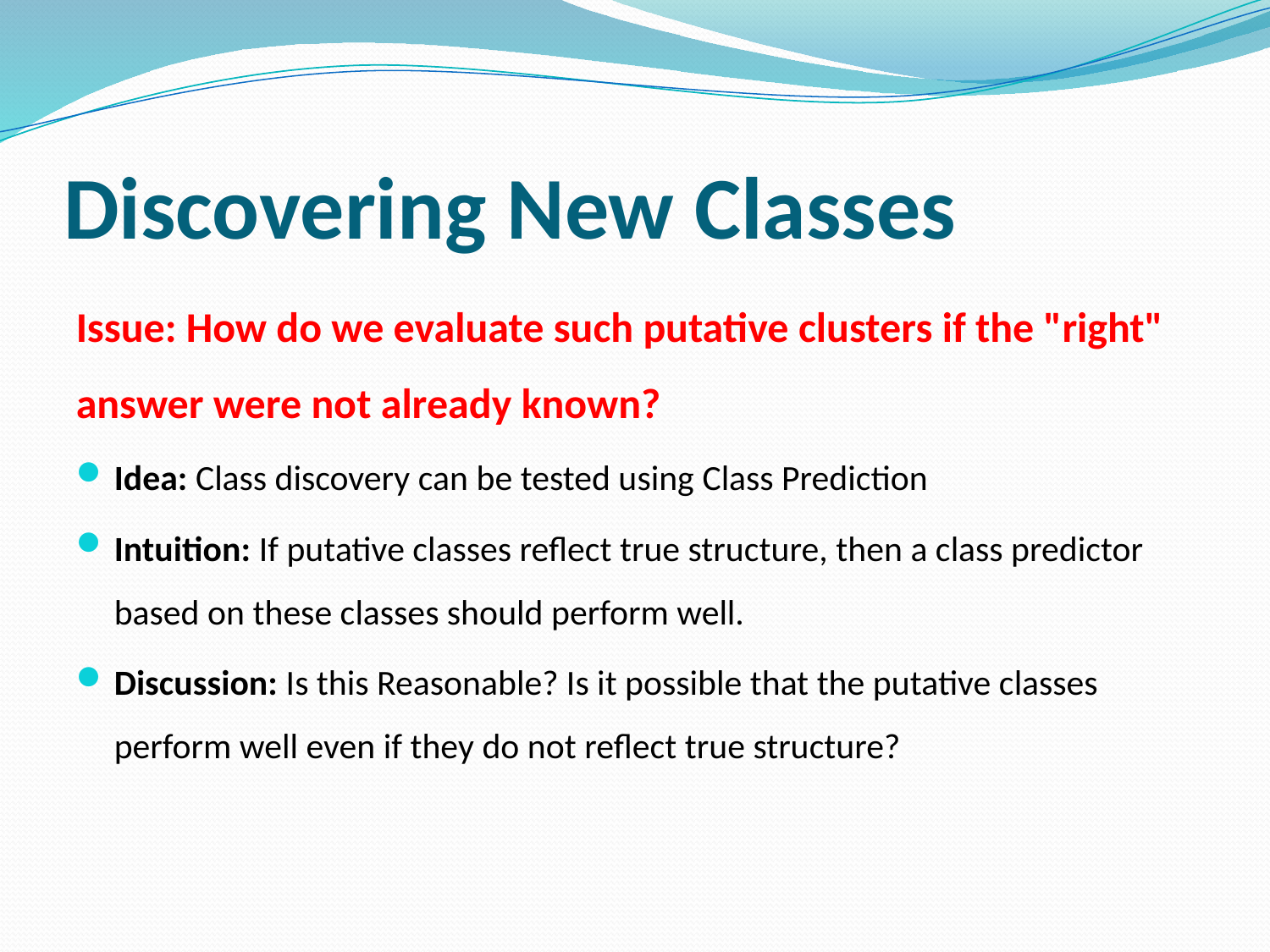

# Discovering New Classes
Issue: How do we evaluate such putative clusters if the "right" answer were not already known?
Idea: Class discovery can be tested using Class Prediction
Intuition: If putative classes reflect true structure, then a class predictor based on these classes should perform well.
Discussion: Is this Reasonable? Is it possible that the putative classes perform well even if they do not reflect true structure?